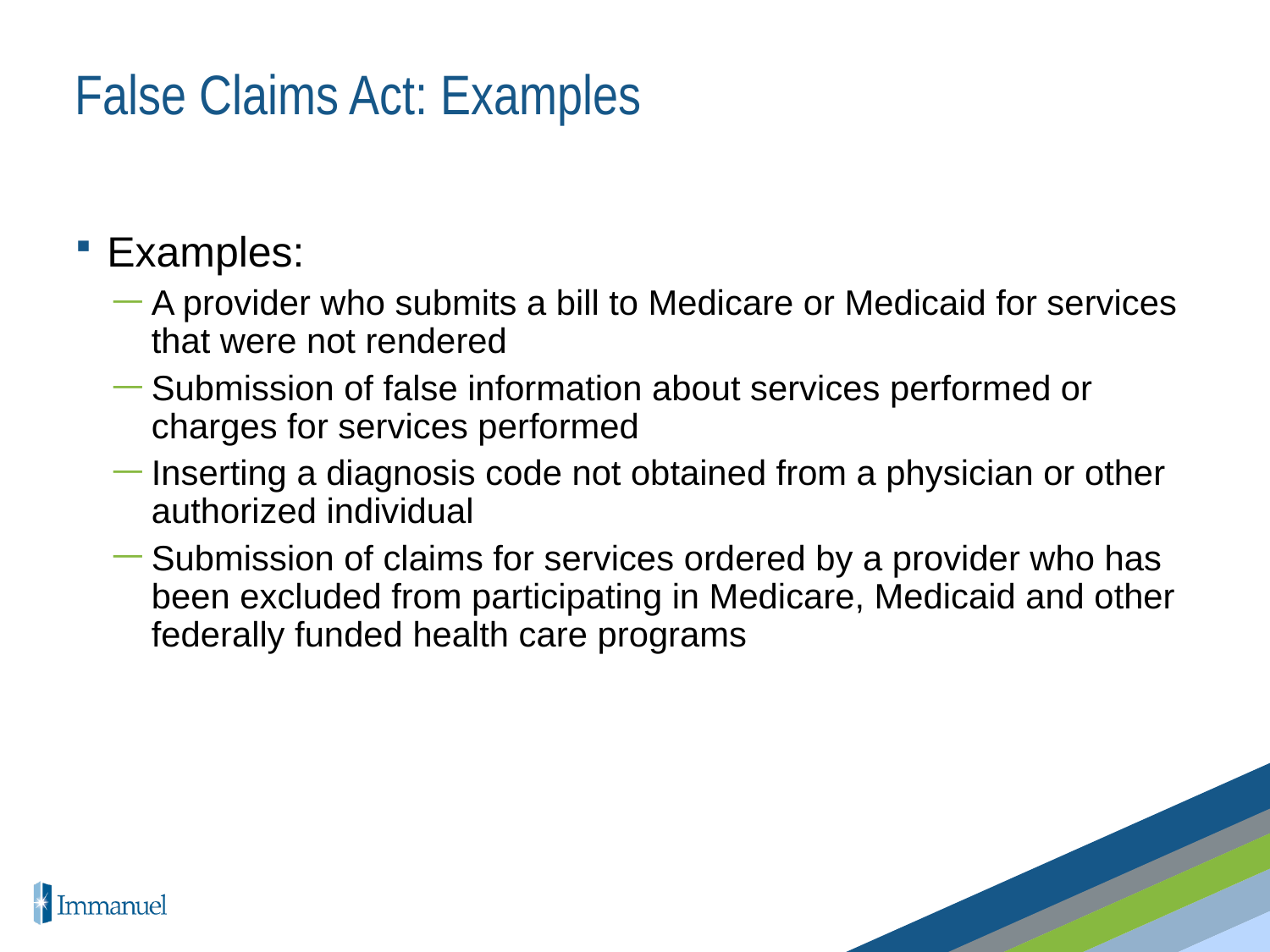

# False Claims Act: Examples

Examples:
A provider who submits a bill to Medicare or Medicaid for services that were not rendered
Submission of false information about services performed or charges for services performed
Inserting a diagnosis code not obtained from a physician or other authorized individual
Submission of claims for services ordered by a provider who has been excluded from participating in Medicare, Medicaid and other federally funded health care programs